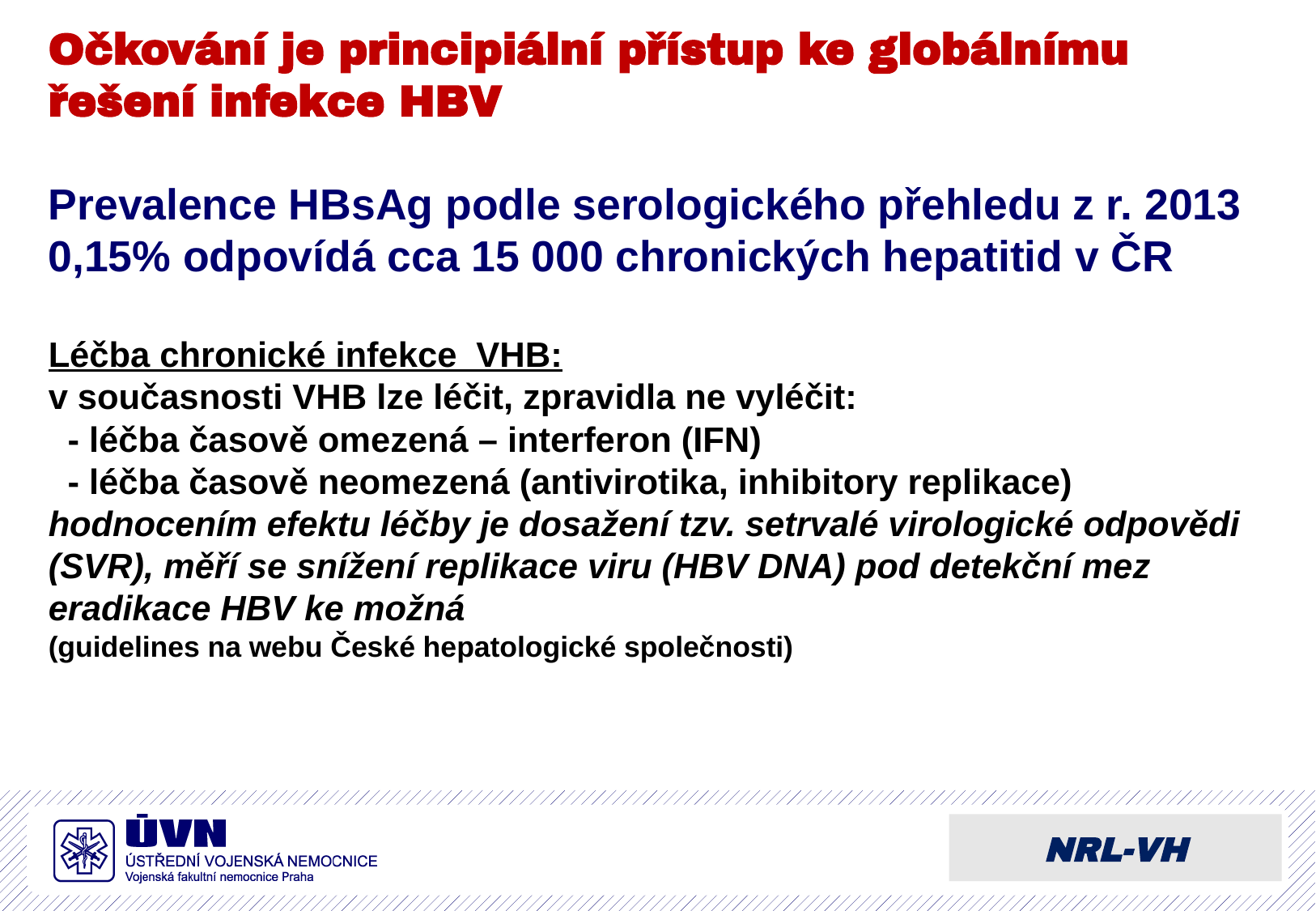

# Očkování je principiální přístup ke globálnímu řešení infekce HBV Prevalence HBsAg podle serologického přehledu z r. 2013 0,15% odpovídá cca 15 000 chronických hepatitid v ČR Léčba chronické infekce  VHB: v současnosti VHB lze léčit, zpravidla ne vyléčit: - léčba časově omezená – interferon (IFN) - léčba časově neomezená (antivirotika, inhibitory replikace) hodnocením efektu léčby je dosažení tzv. setrvalé virologické odpovědi (SVR), měří se snížení replikace viru (HBV DNA) pod detekční mez eradikace HBV ke možná (guidelines na webu České hepatologické společnosti)
NRL-VH